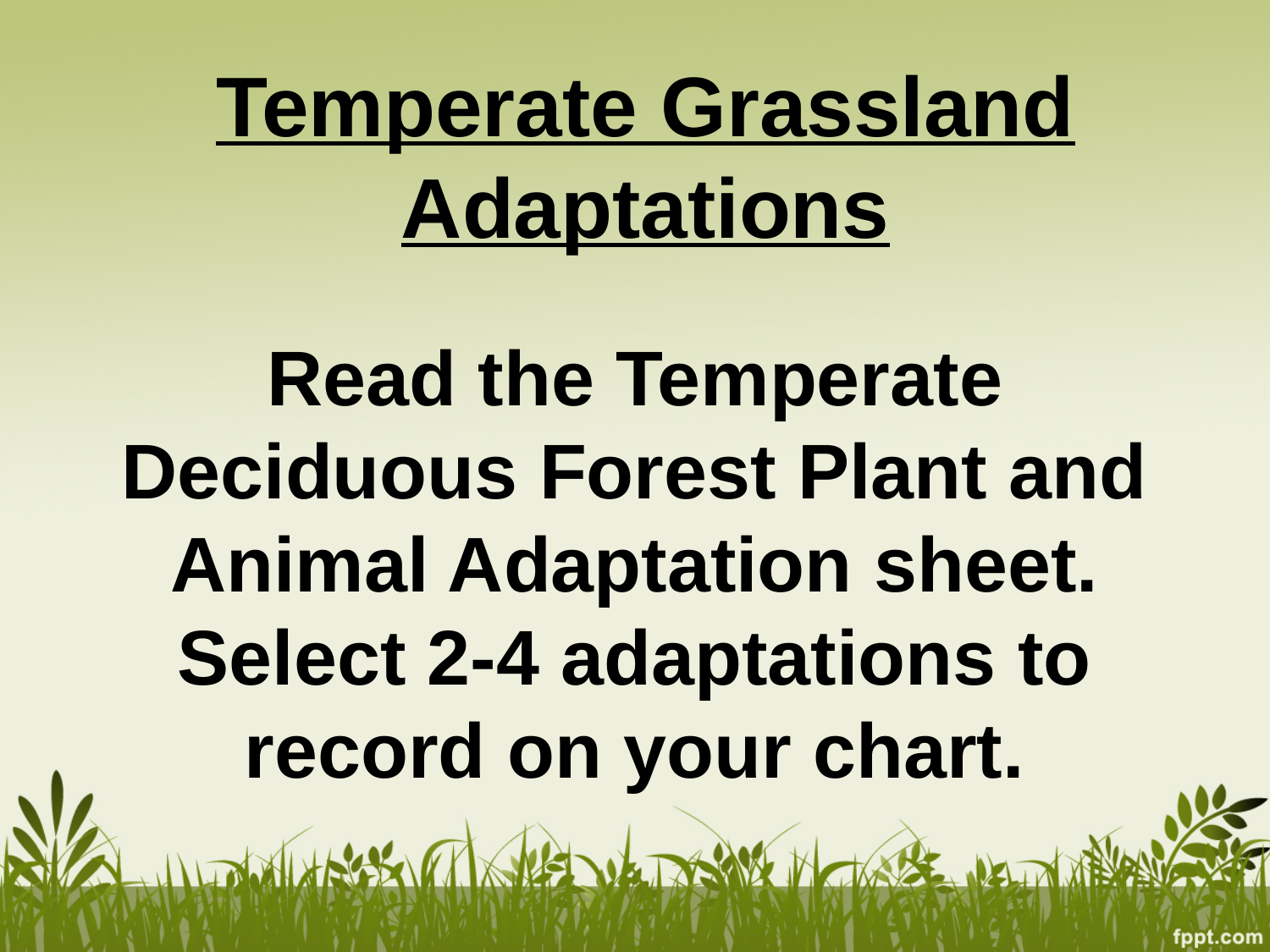

# Temperate Grassland Adaptations
Read the Temperate Deciduous Forest Plant and Animal Adaptation sheet. Select 2-4 adaptations to record on your chart.